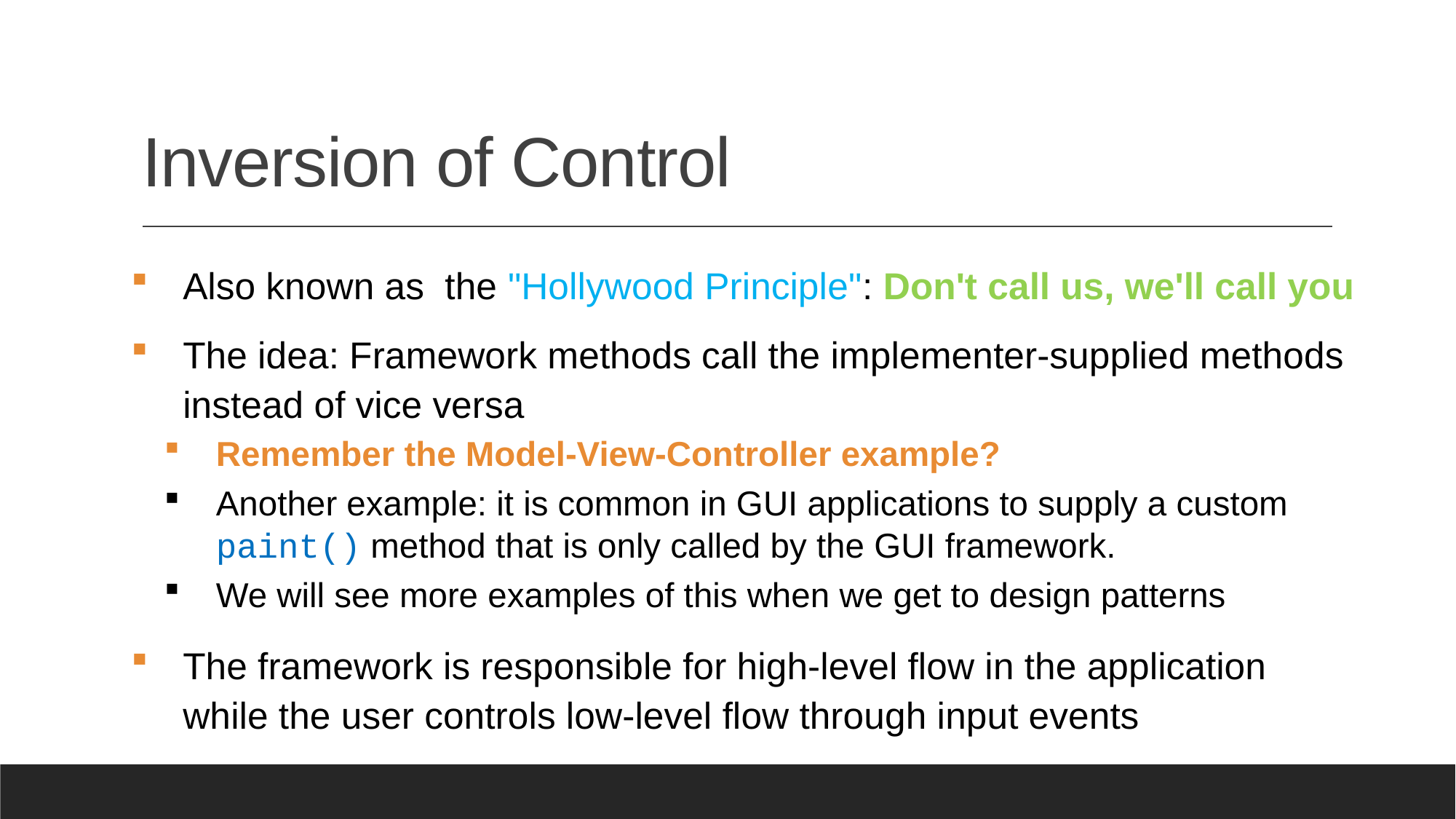

# Inversion of Control
Also known as  the "Hollywood Principle": Don't call us, we'll call you
The idea: Framework methods call the implementer-supplied methods instead of vice versa
Remember the Model-View-Controller example?
Another example: it is common in GUI applications to supply a custom paint() method that is only called by the GUI framework.
We will see more examples of this when we get to design patterns
The framework is responsible for high-level flow in the application while the user controls low-level flow through input events